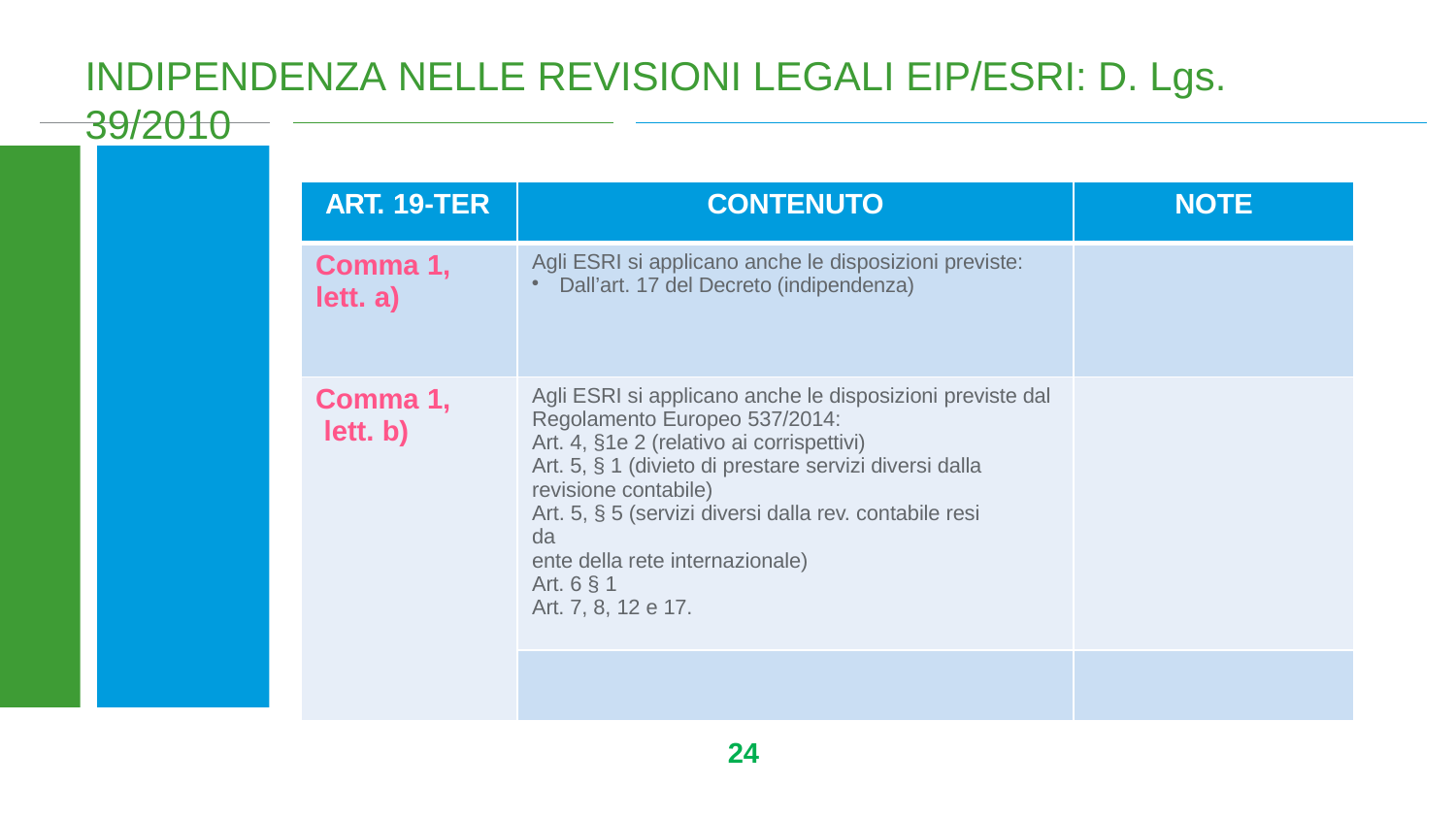

# INDIPENDENZA NELLE REVISIONI LEGALI EIP/ESRI: D. Lgs. 39/2010
| ART. 19-TER | CONTENUTO | NOTE |
| --- | --- | --- |
| Comma 1, lett. a) | Agli ESRI si applicano anche le disposizioni previste: Dall’art. 17 del Decreto (indipendenza) |  |
| Comma 1, lett. b) | Agli ESRI si applicano anche le disposizioni previste dal Regolamento Europeo 537/2014: Art. 4, §1e 2 (relativo ai corrispettivi) Art. 5, § 1 (divieto di prestare servizi diversi dalla revisione contabile) Art. 5, § 5 (servizi diversi dalla rev. contabile resi da ente della rete internazionale) Art. 6 § 1 Art. 7, 8, 12 e 17. |  |
|  |  |  |
24